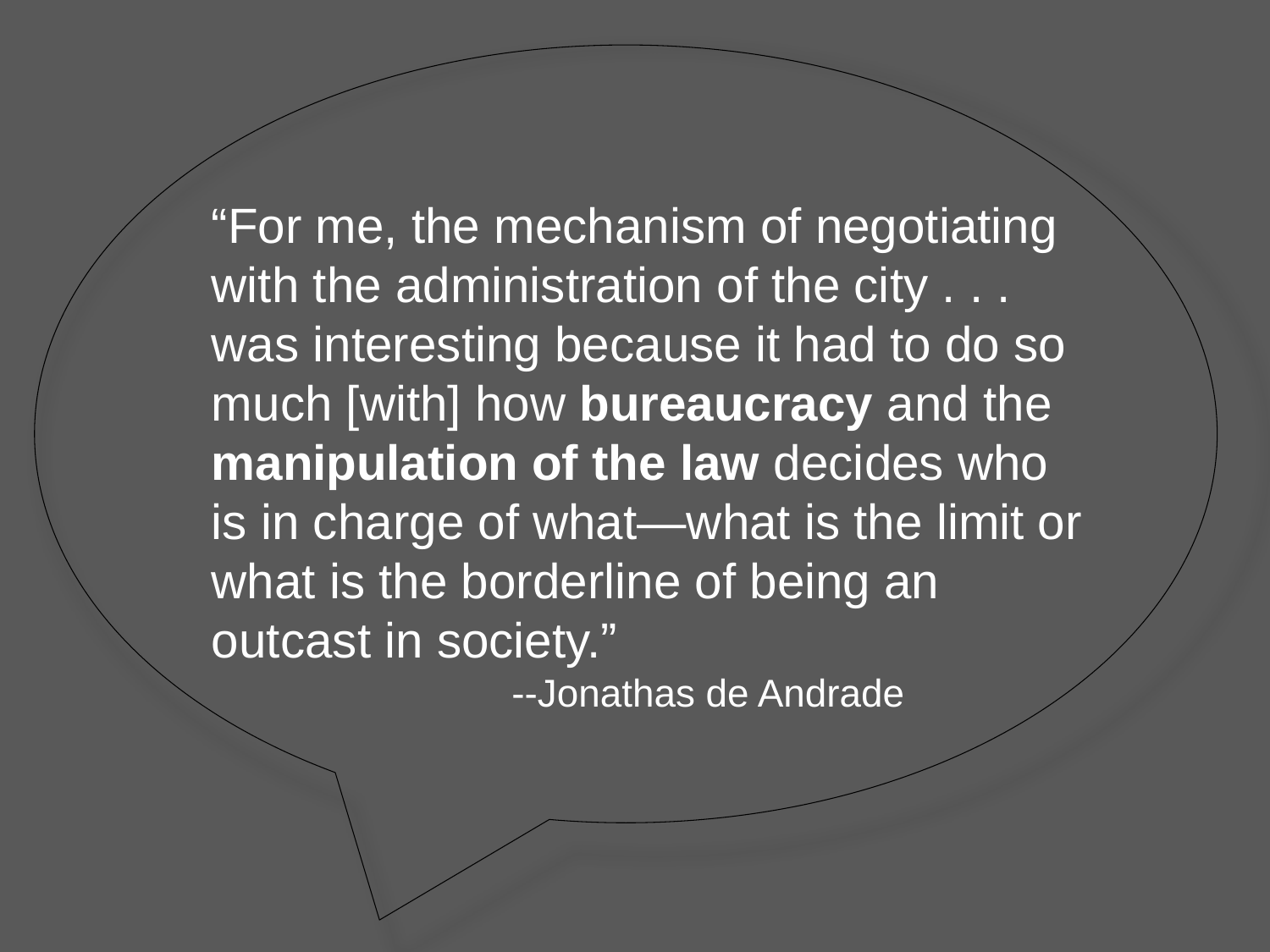

“For me, the mechanism of negotiating with the administration of the city . . . was interesting because it had to do so much [with] how bureaucracy and the manipulation of the law decides who is in charge of what—what is the limit or what is the borderline of being an outcast in society.”
            --Jonathas de Andrade